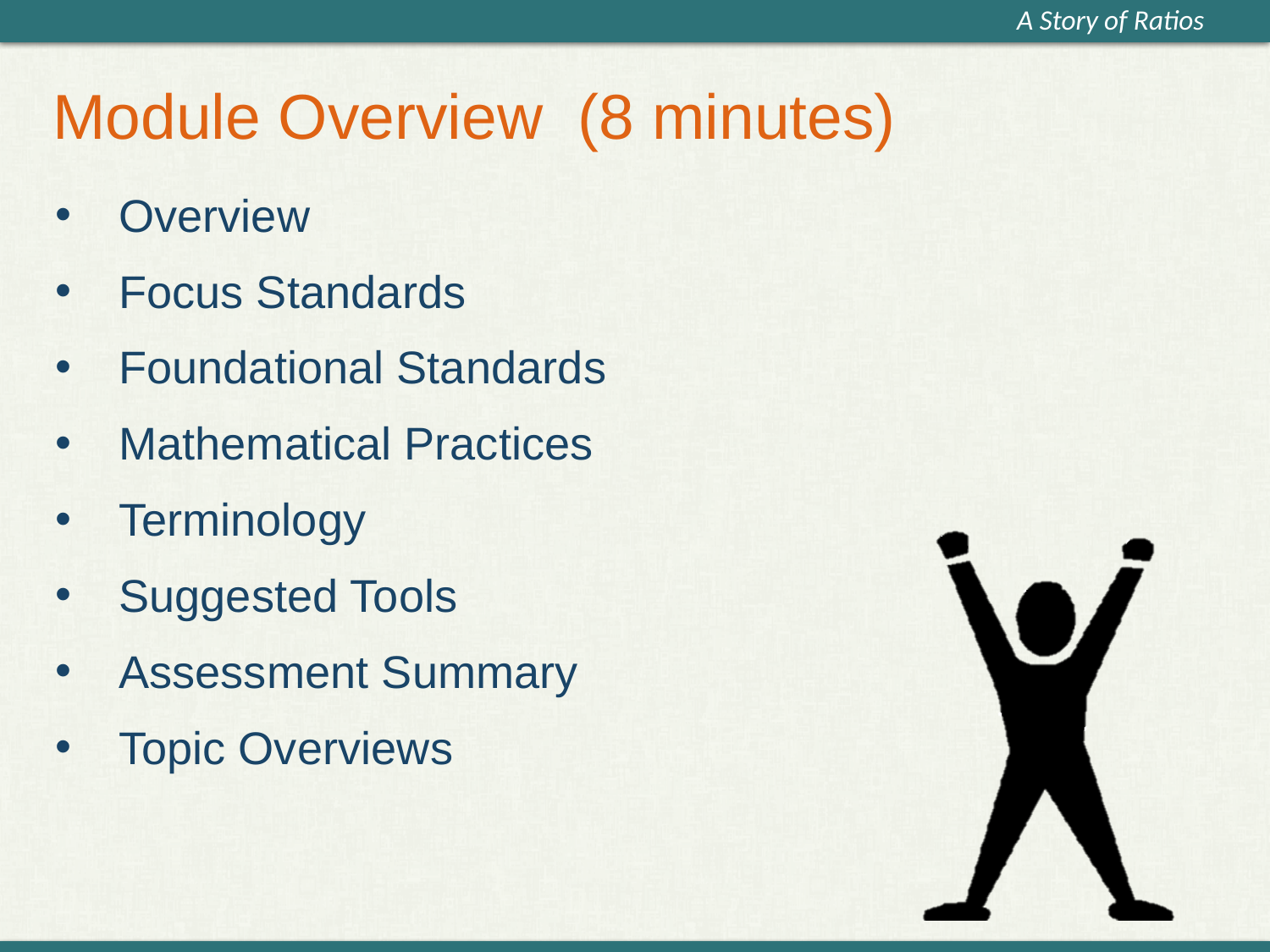

# Module Overview  (8 minutes)
Overview
Focus Standards
Foundational Standards
Mathematical Practices
Terminology
Suggested Tools
Assessment Summary
Topic Overviews